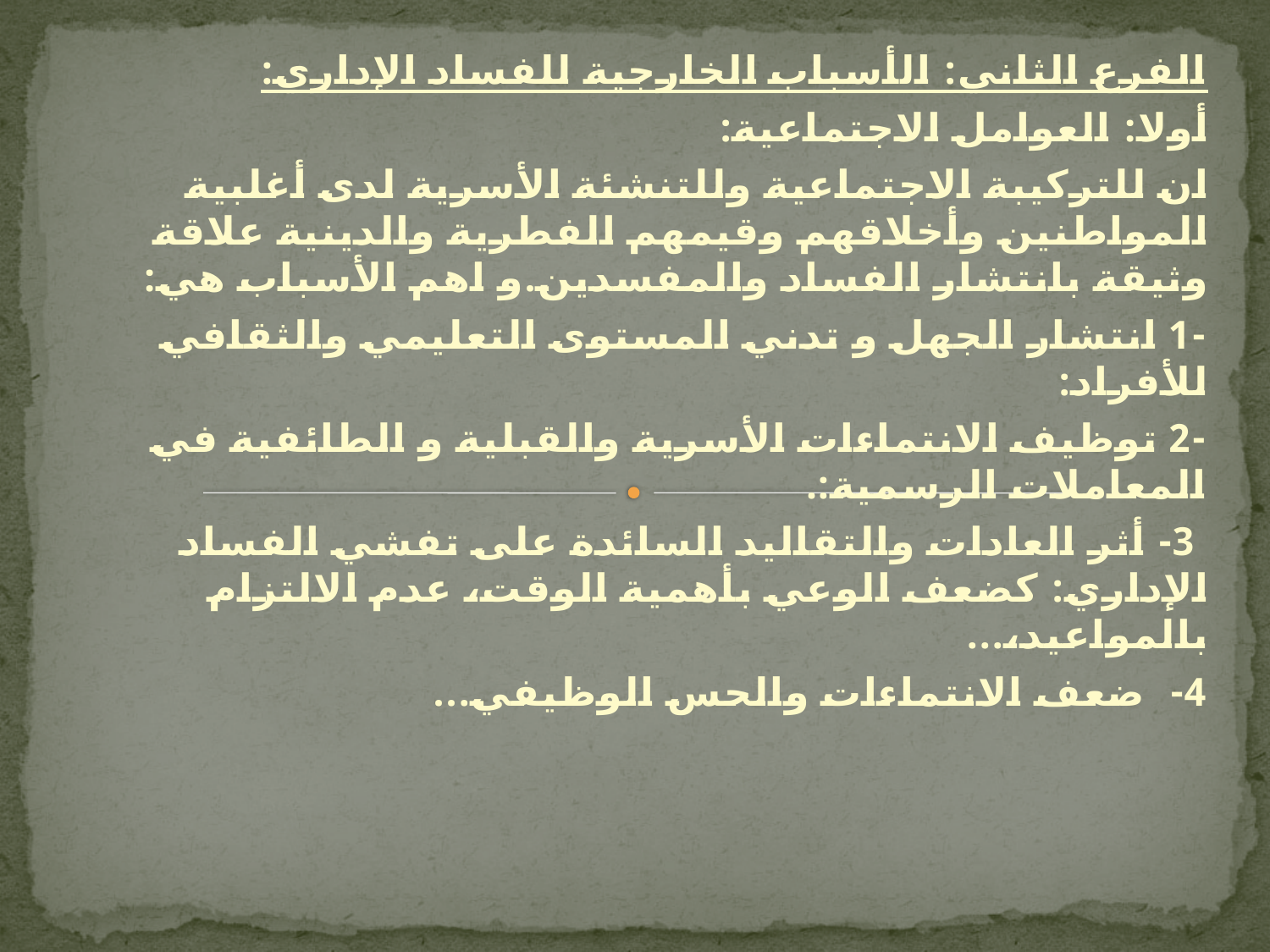

الفرع الثاني: الأسباب الخارجية للفساد الإداري:
أولا: العوامل الاجتماعية:
ان للتركيبة الاجتماعية وللتنشئة الأسرية لدى أغلبية المواطنين وأخلاقهم وقيمهم الفطرية والدينية علاقة وثيقة بانتشار الفساد والمفسدين.و اهم الأسباب هي:
-1 انتشار الجهل و تدني المستوى التعليمي والثقافي للأفراد:
-2 توظيف الانتماءات الأسرية والقبلية و الطائفية في المعاملات الرسمية:.
 3- أثر العادات والتقاليد السائدة على تفشي الفساد الإداري: كضعف الوعي بأهمية الوقت، عدم الالتزام بالمواعيد،...
4-  ضعف الانتماءات والحس الوظيفي...